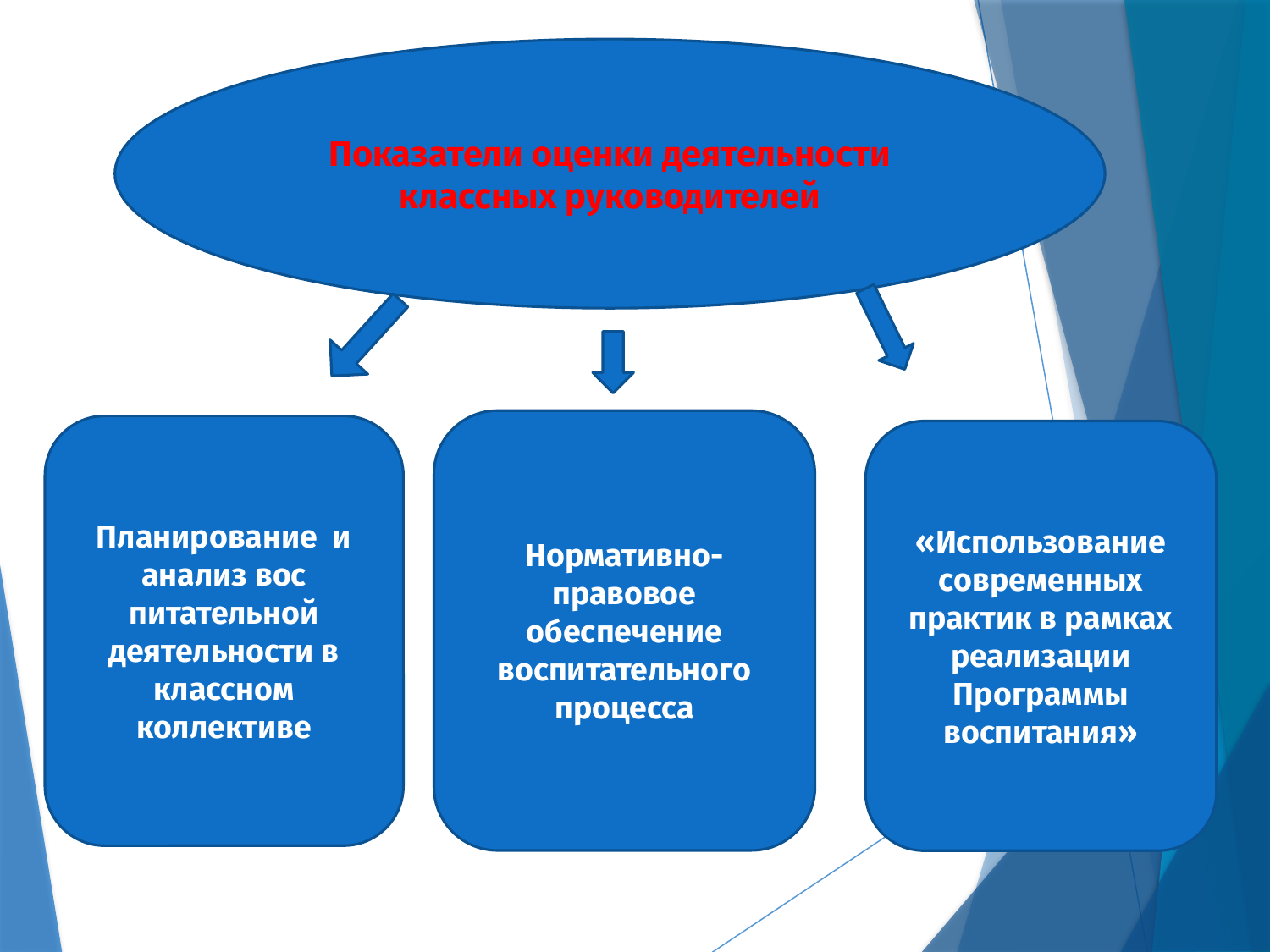

#
Показатели оценки деятельности классных руководителей

Нормативно-правовое обеспечение воспитательного процесса
Планирование  и анализ вос­питательной деятельности в классном коллективе
«Использование современных практик в рамках реализации Программы воспитания»